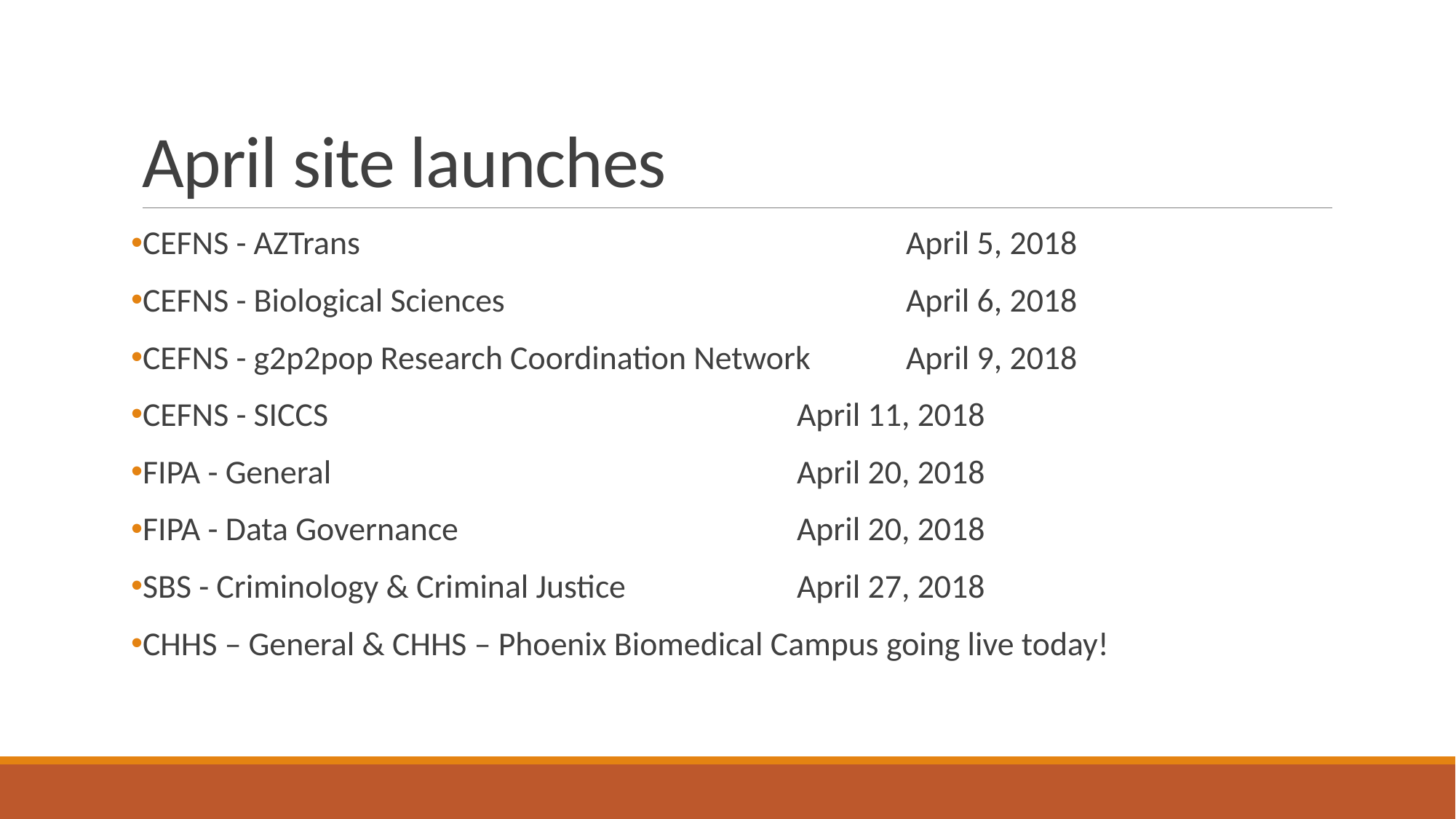

# April site launches
CEFNS - AZTrans               				April 5, 2018
CEFNS - Biological Sciences          			April 6, 2018
CEFNS - g2p2pop Research Coordination Network     	April 9, 2018
CEFNS - SICCS    					April 11, 2018
FIPA - General   					April 20, 2018
FIPA - Data Governance 				April 20, 2018
SBS - Criminology & Criminal Justice        		April 27, 2018
CHHS – General & CHHS – Phoenix Biomedical Campus going live today!